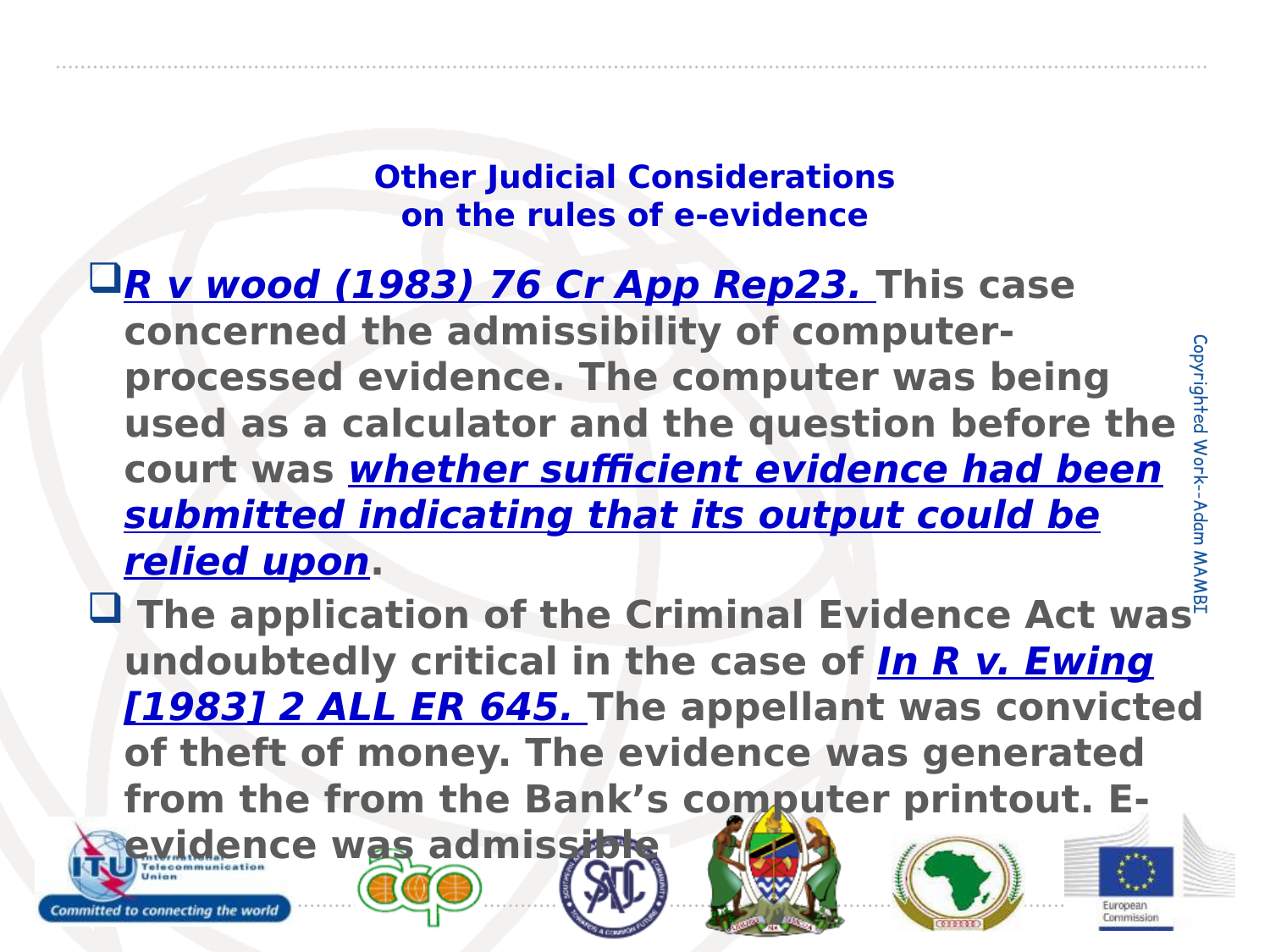

06/03/2013
# Other Judicial Considerations on the rules of e-evidence
R v wood (1983) 76 Cr App Rep23. This case concerned the admissibility of computer-processed evidence. The computer was being used as a calculator and the question before the court was whether sufficient evidence had been submitted indicating that its output could be relied upon.
 The application of the Criminal Evidence Act was undoubtedly critical in the case of In R v. Ewing [1983] 2 ALL ER 645. The appellant was convicted of theft of money. The evidence was generated from the from the Bank’s computer printout. E-evidence was admissible
Copyrighted Work--Adam MAMBI
23